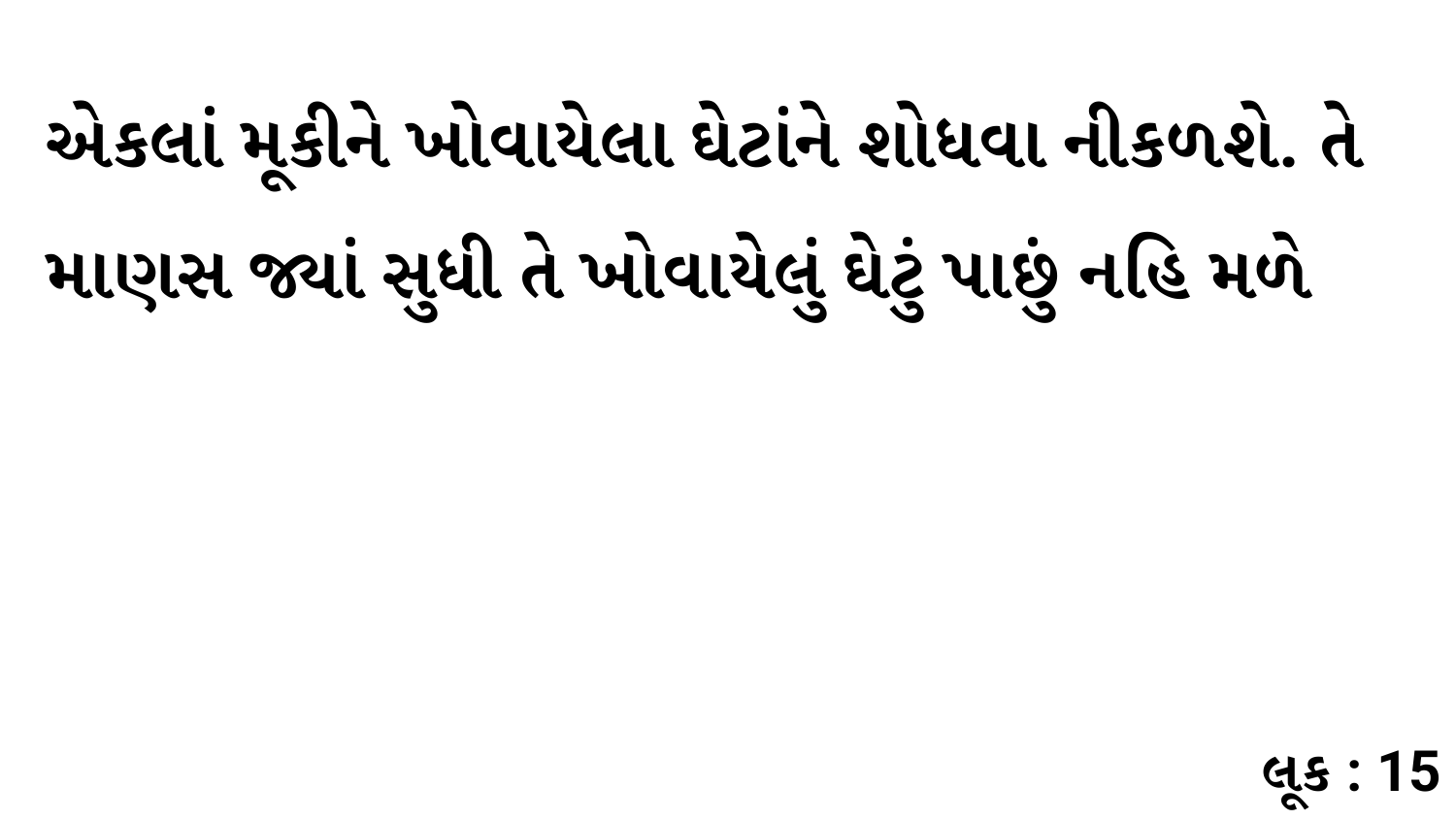

એકલાં મૂકીને ખોવાયેલા ઘેટાંને શોધવા નીકળશે. તે માણસ જ્યાં સુધી તે ખોવાયેલું ઘેટું પાછું નહિ મળે
લૂક : 15